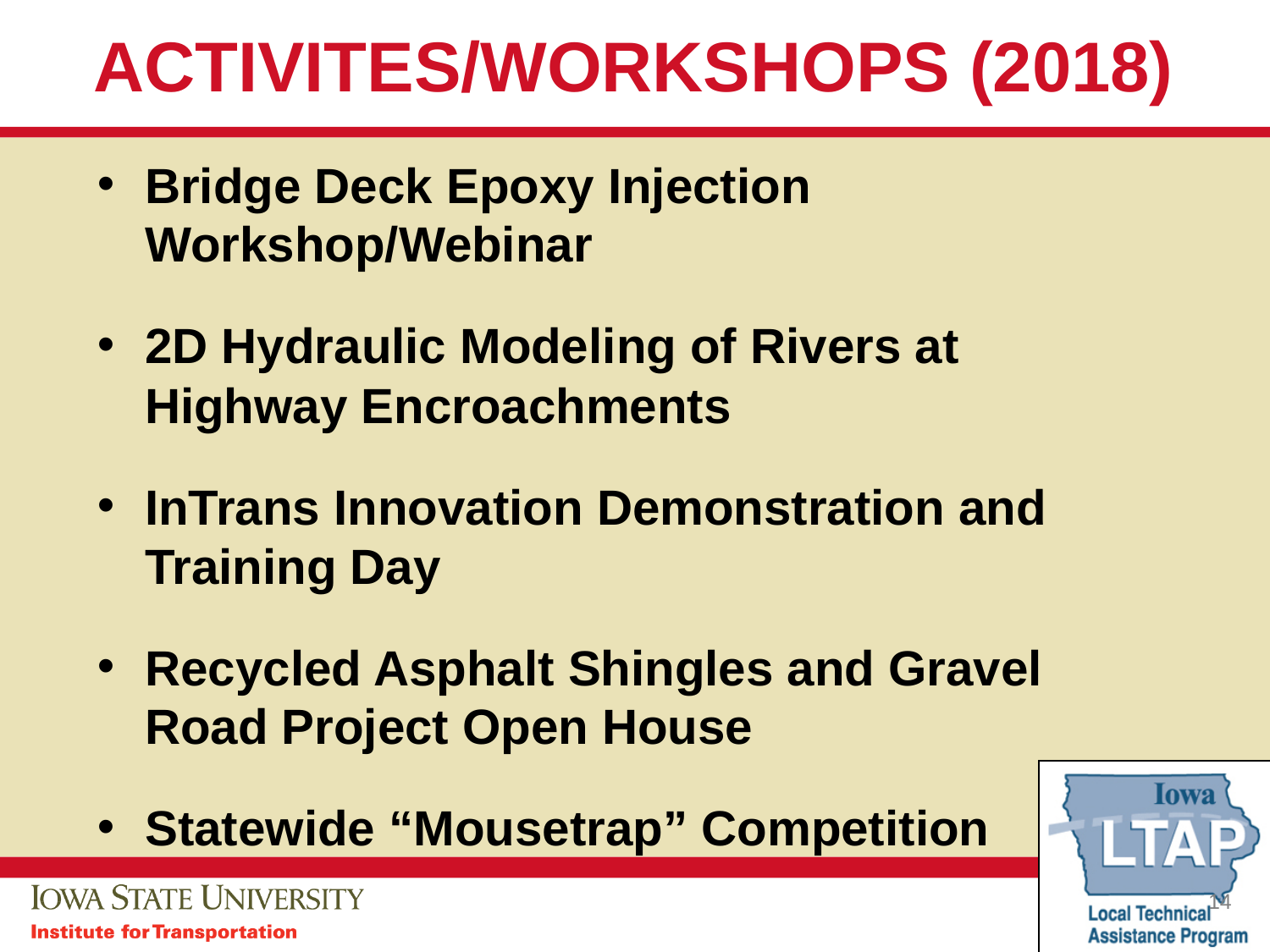

# ACTIVITES/WORKSHOPS (2018)
Bridge Deck Epoxy Injection Workshop/Webinar
2D Hydraulic Modeling of Rivers at Highway Encroachments
InTrans Innovation Demonstration and Training Day
Recycled Asphalt Shingles and Gravel Road Project Open House
Statewide “Mousetrap” Competition
14